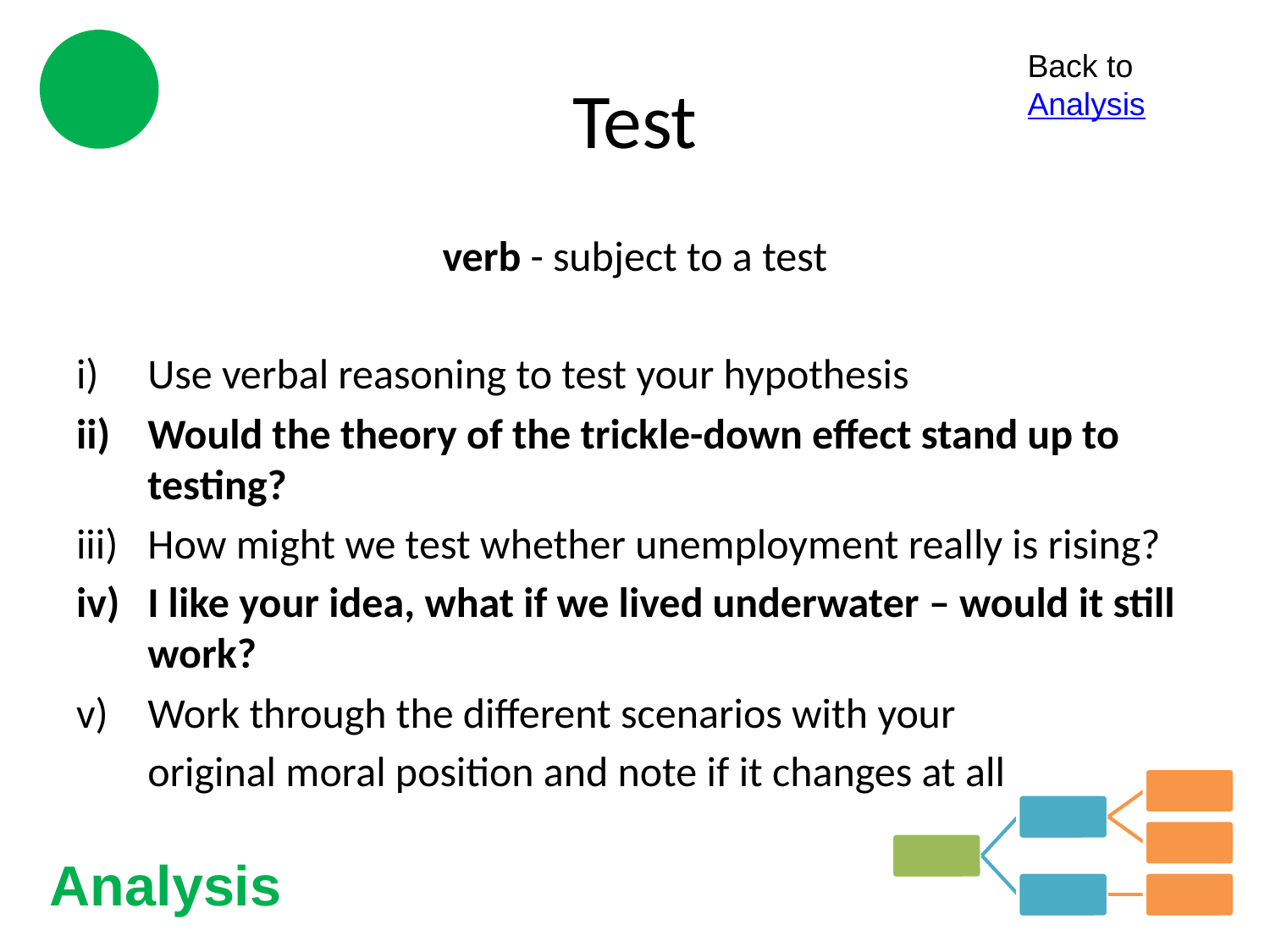

# Test
Back to Analysis
verb - subject to a test

Use verbal reasoning to test your hypothesis
Would the theory of the trickle-down effect stand up to testing?
How might we test whether unemployment really is rising?
I like your idea, what if we lived underwater – would it still work?
Work through the different scenarios with your
	original moral position and note if it changes at all

Analysis